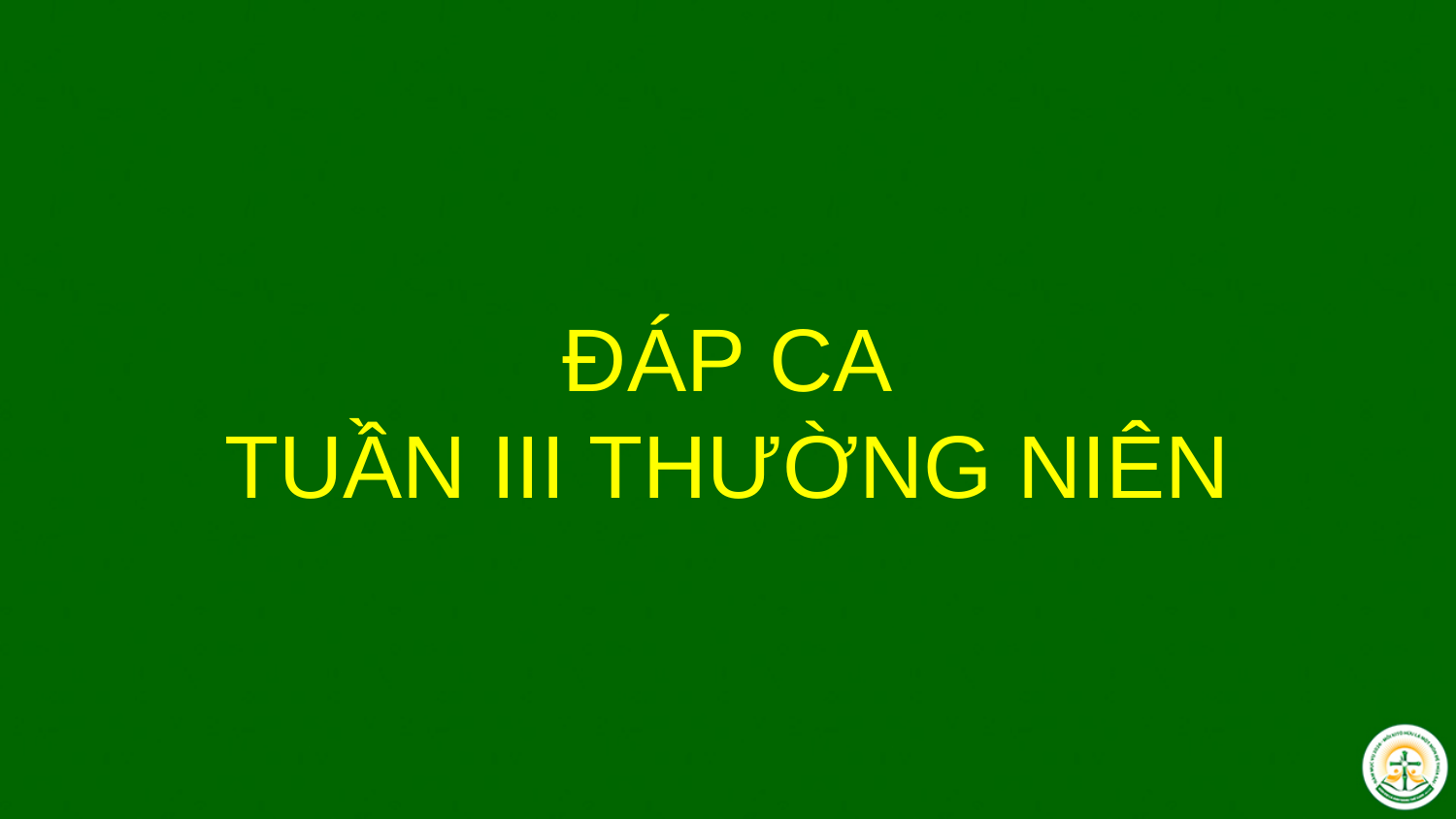

# ĐÁP CA TUẦN III THƯỜNG NIÊN